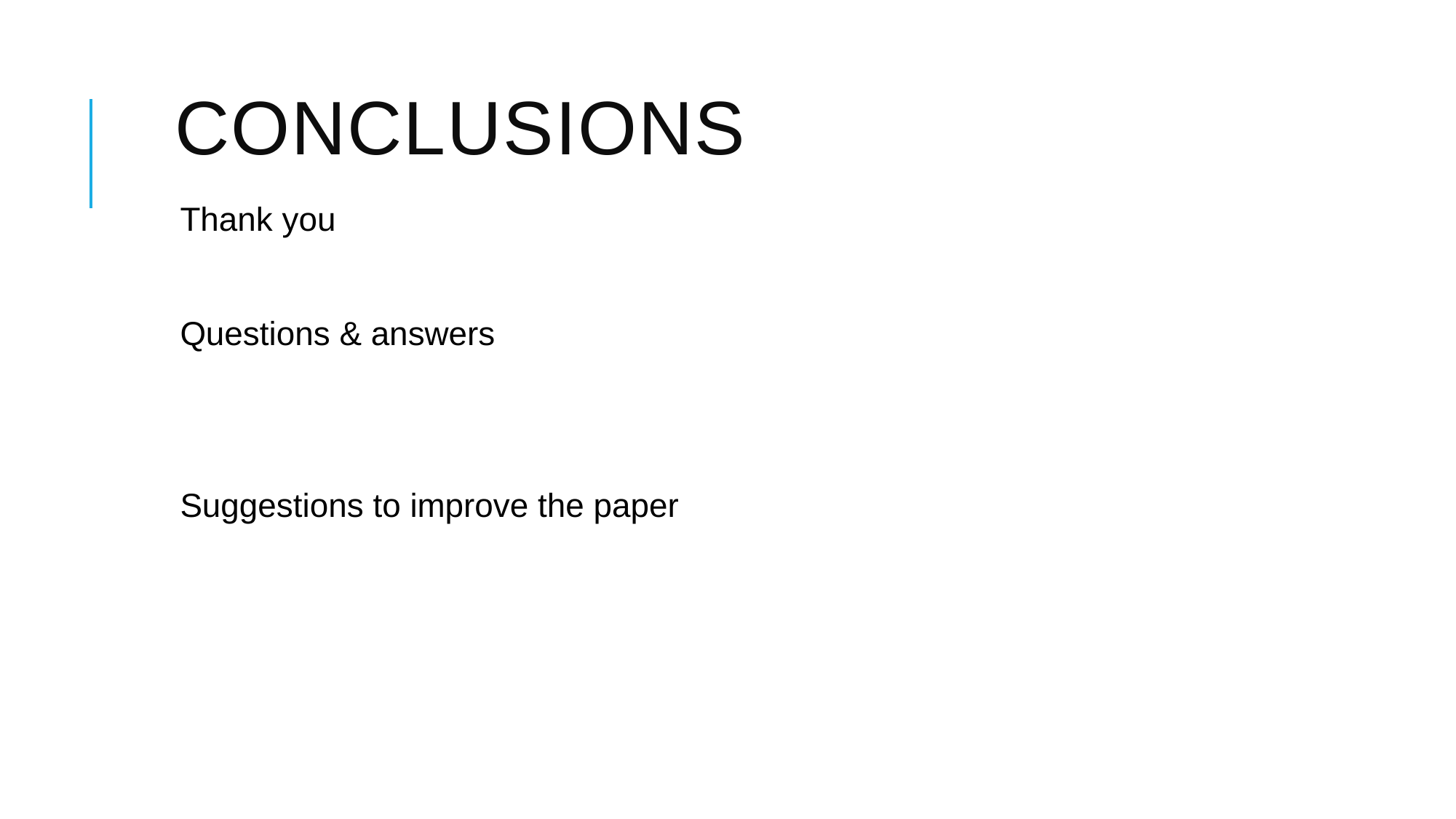

# Conclusions
Thank you

Questions & answers

Suggestions to improve the paper